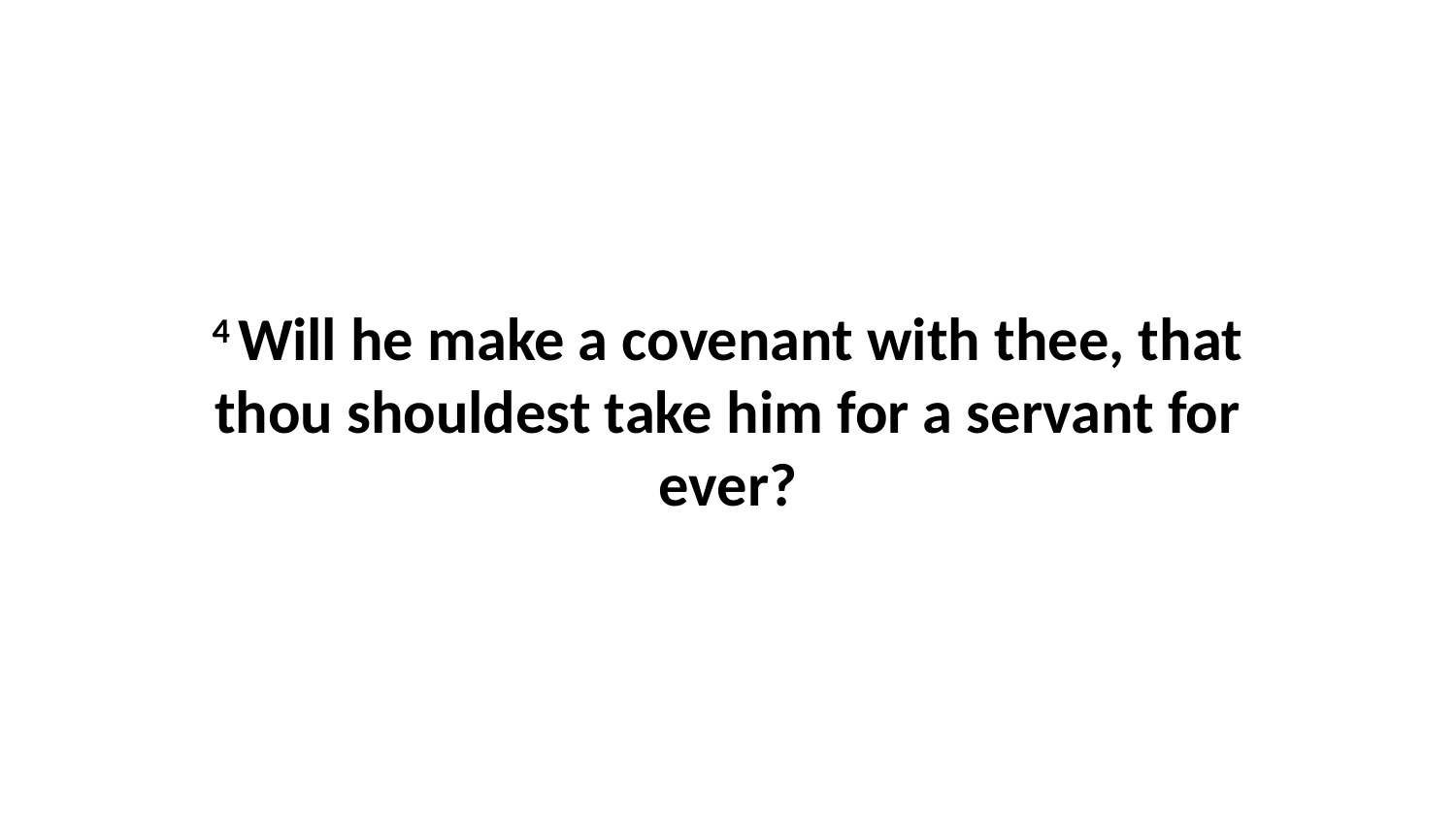

4 Will he make a covenant with thee, that thou shouldest take him for a servant for ever?